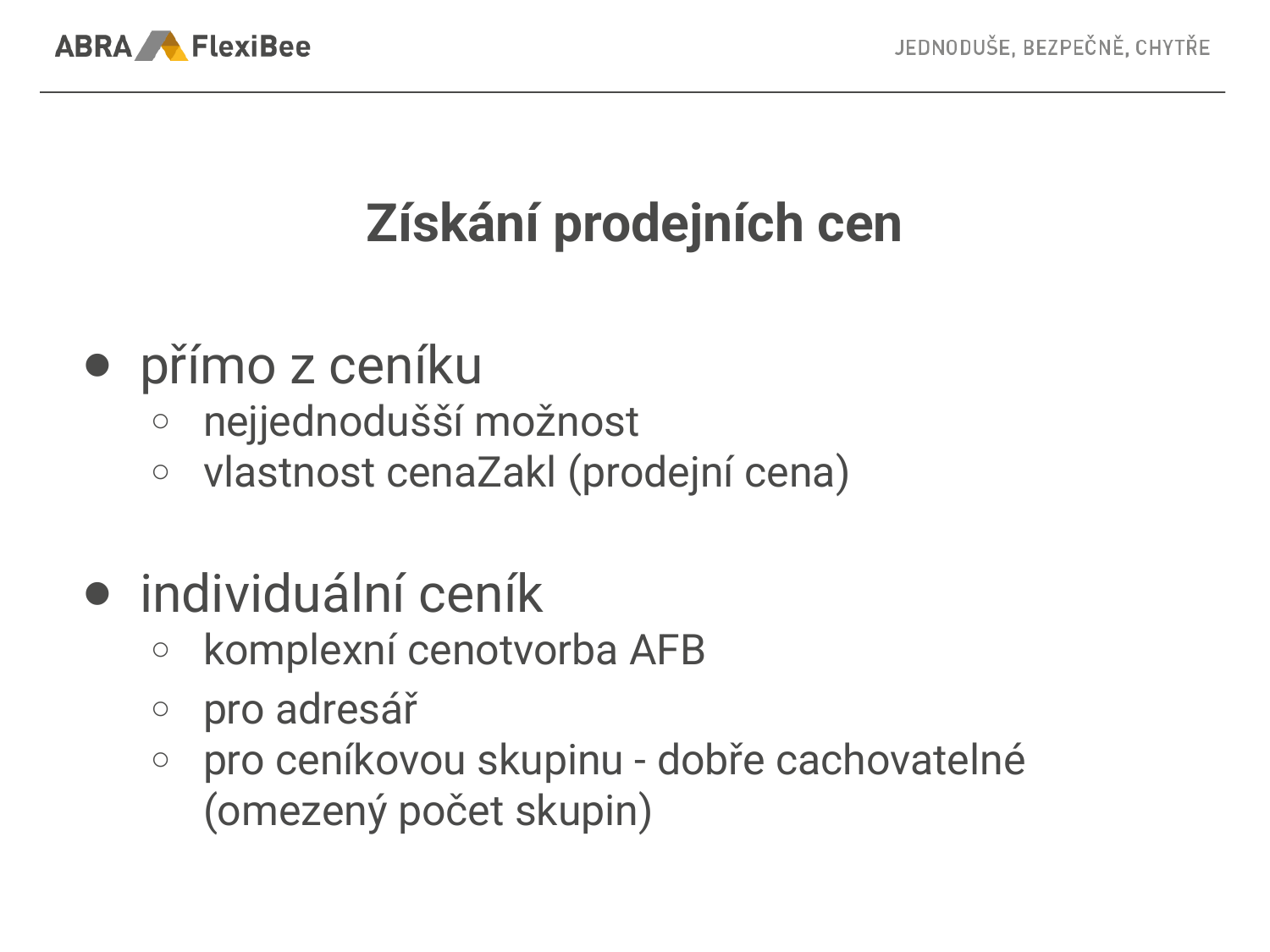

# Získání prodejních cen
přímo z ceníku
nejjednodušší možnost
vlastnost cenaZakl (prodejní cena)

individuální ceník
komplexní cenotvorba AFB
pro adresář
pro ceníkovou skupinu - dobře cachovatelné (omezený počet skupin)